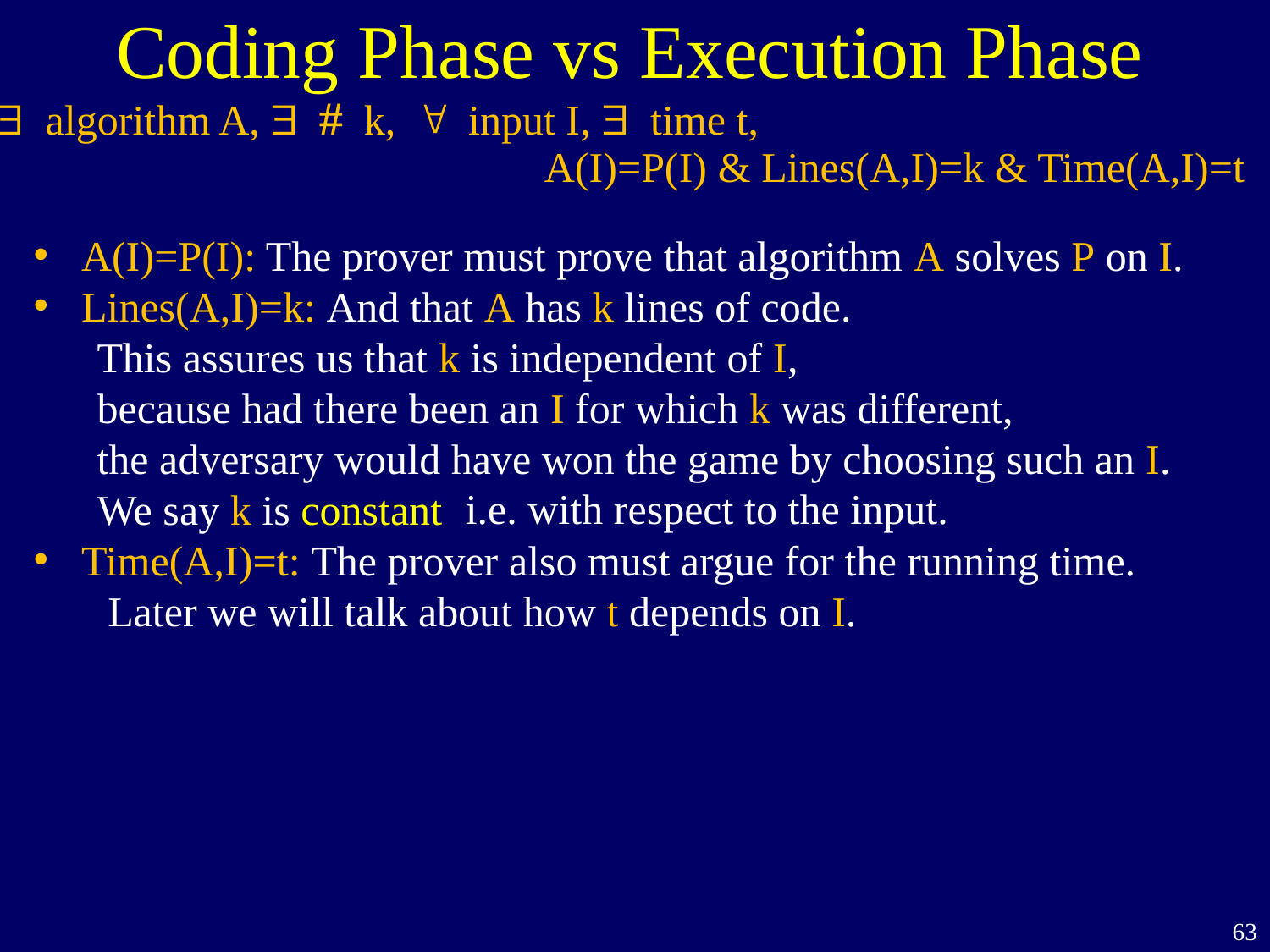

Coding Phase vs Execution Phase
∃ algorithm A, ∃ # k, ∀ input I, ∃ time t,
A(I)=P(I) & Lines(A,I)=k & Time(A,I)=t
A(I)=P(I): The prover must prove that algorithm A solves P on I.
Lines(A,I)=k: And that A has k lines of code.
      This assures us that k is independent of I,
      because had there been an I for which k was different,
      the adversary would have won the game by choosing such an I.
      We say k is constant
Time(A,I)=t: The prover also must argue for the running time.
       Later we will talk about how t depends on I.

i.e. with respect to the input.